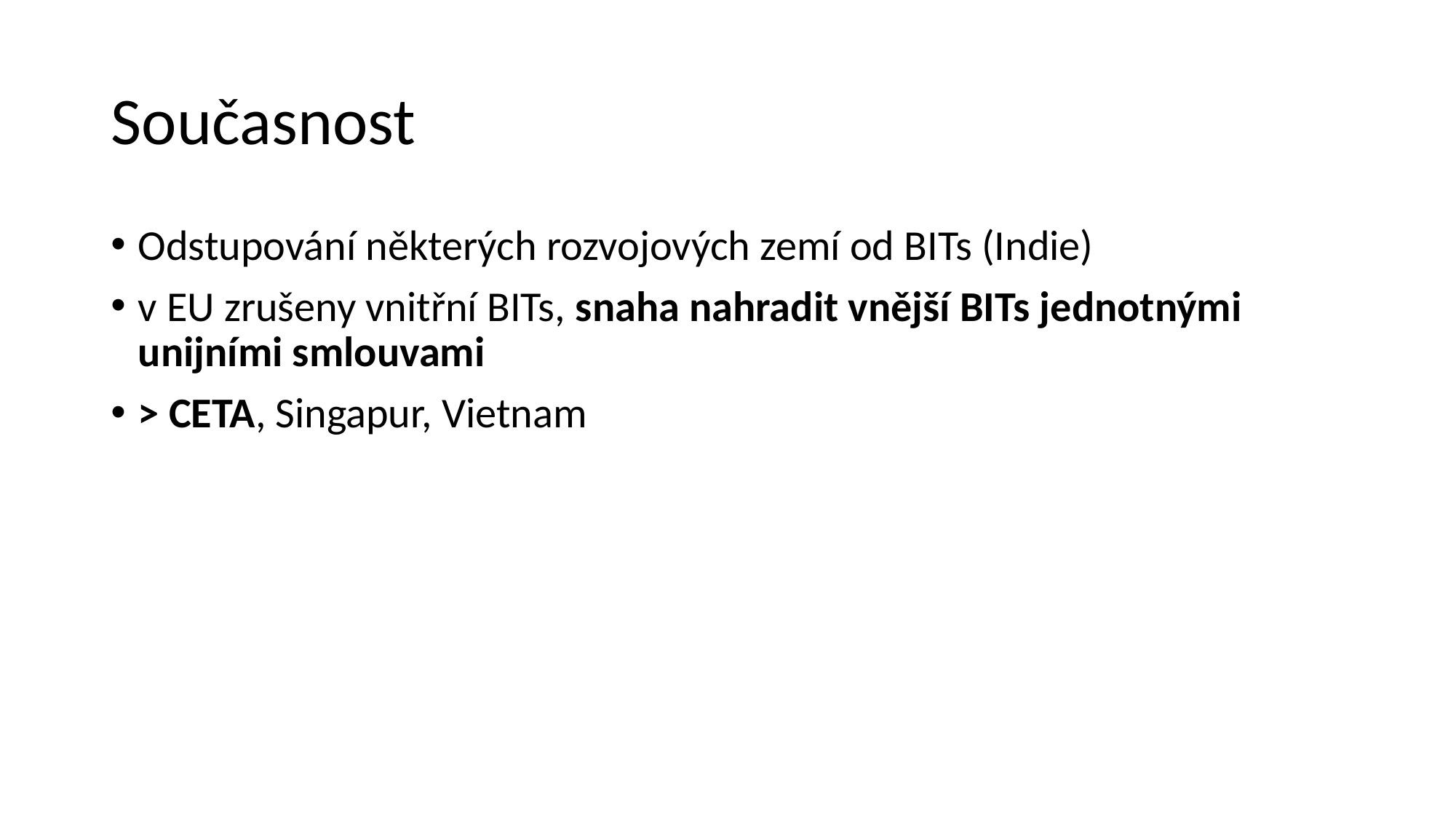

# Současnost
Odstupování některých rozvojových zemí od BITs (Indie)
v EU zrušeny vnitřní BITs, snaha nahradit vnější BITs jednotnými unijními smlouvami
> CETA, Singapur, Vietnam